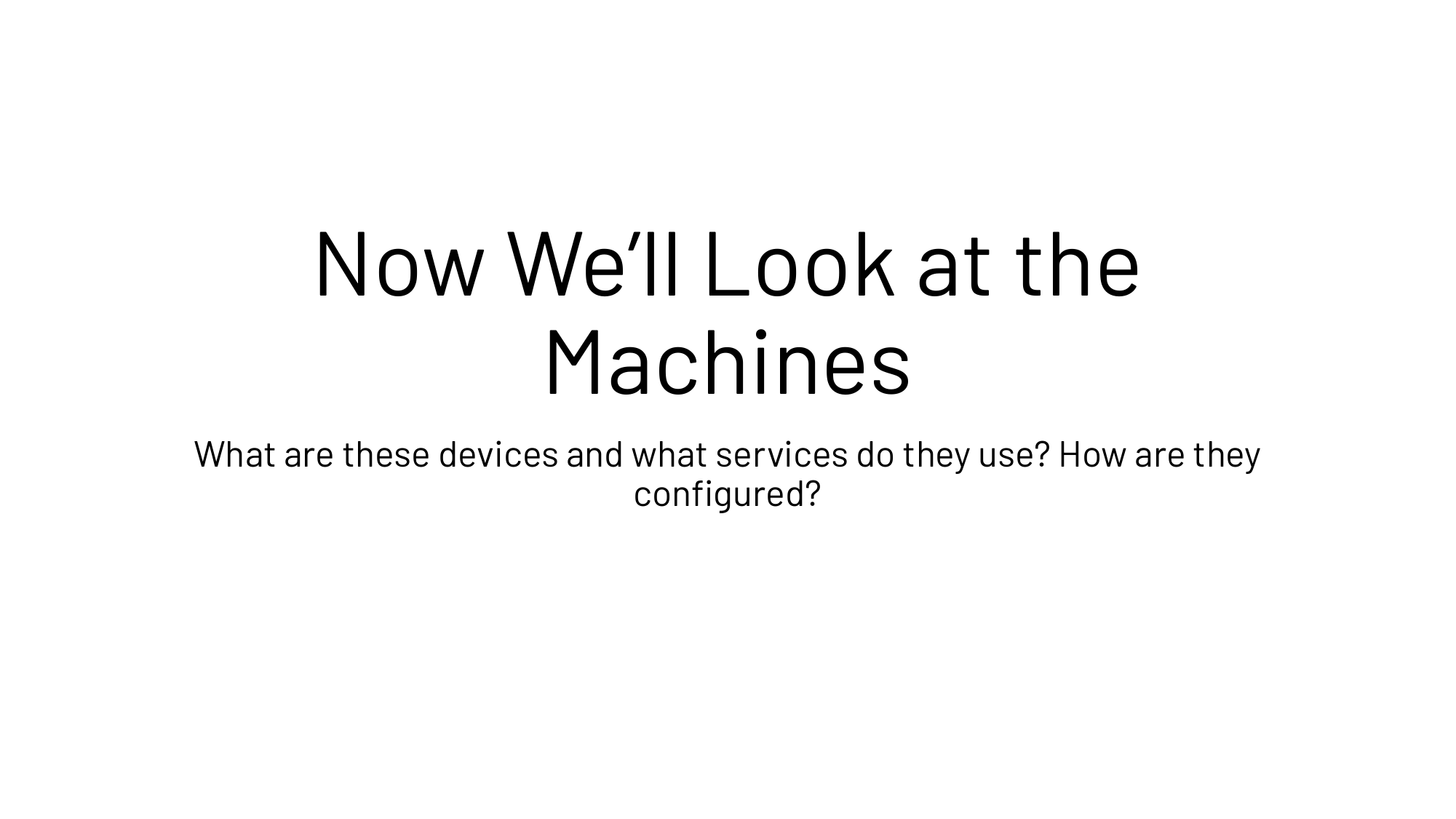

# Now We’ll Look at the Machines
What are these devices and what services do they use? How are they configured?